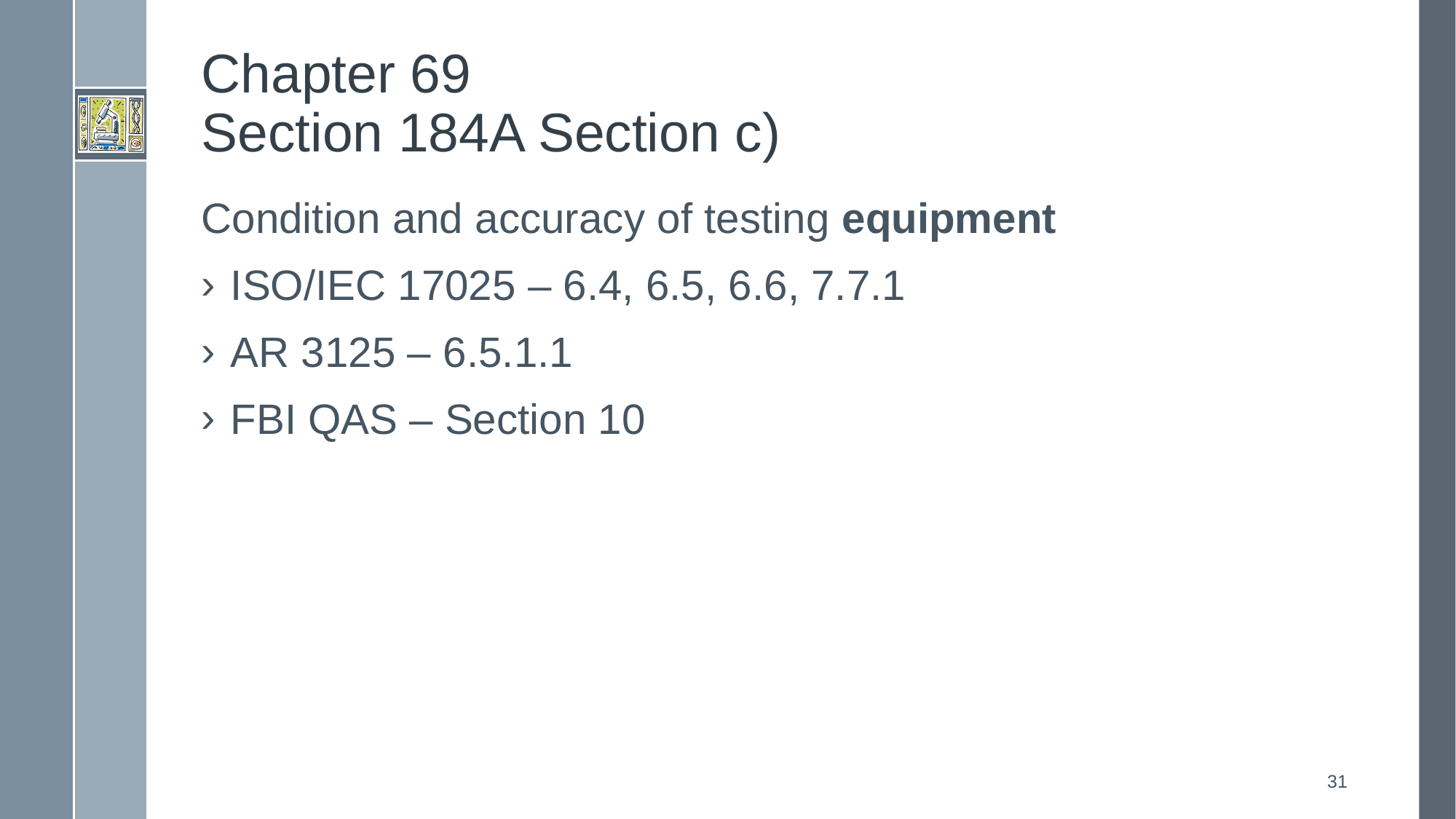

# Chapter 69 Section 184A Section c)
Condition and accuracy of testing equipment
ISO/IEC 17025 – 6.4, 6.5, 6.6, 7.7.1
AR 3125 – 6.5.1.1
FBI QAS – Section 10
31